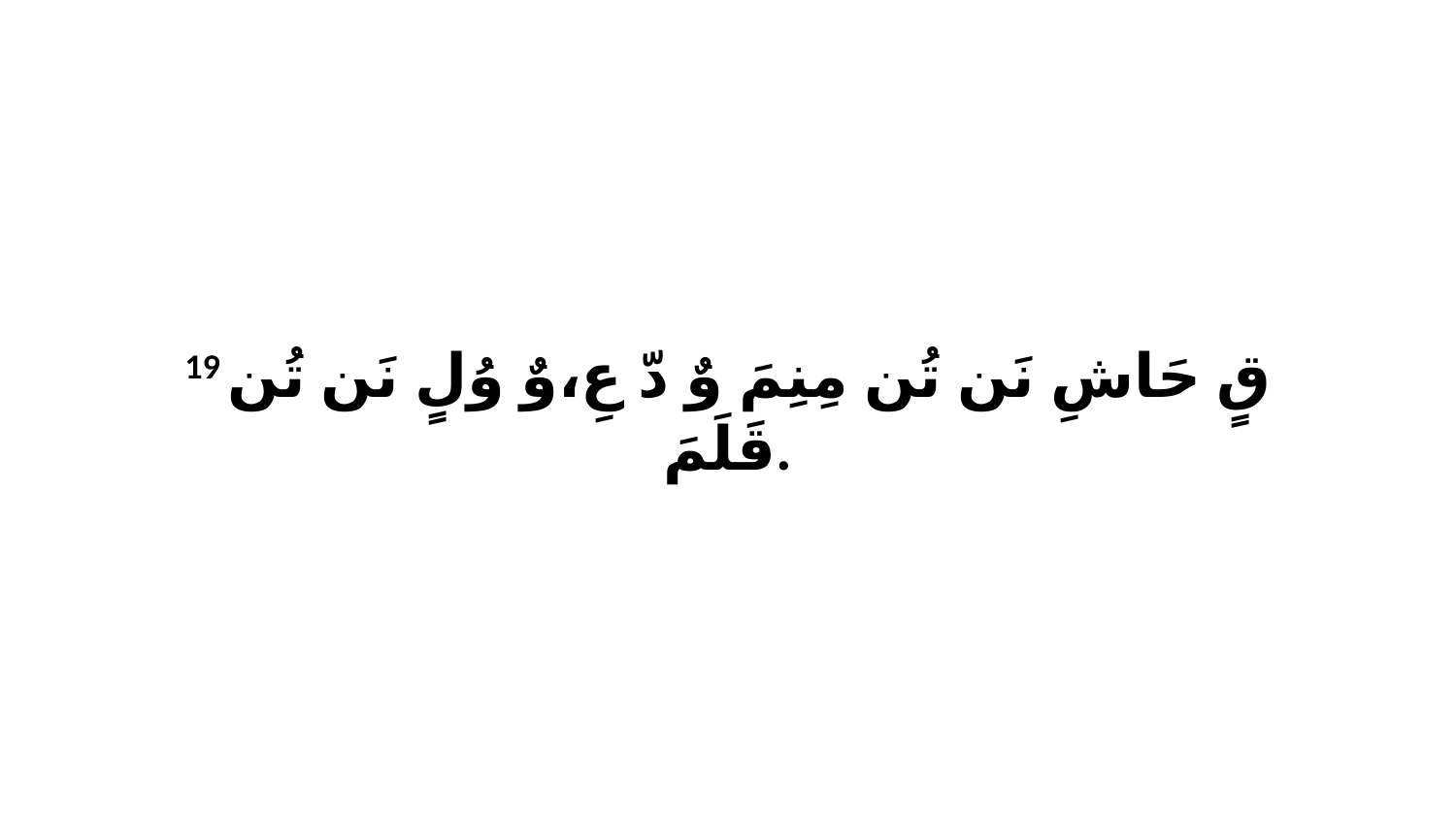

19 قٍ حَاشِ نَن تُن مِنِمَ وٌ دّ عِ،وٌ وُلٍ نَن تُن قَلَمَ.